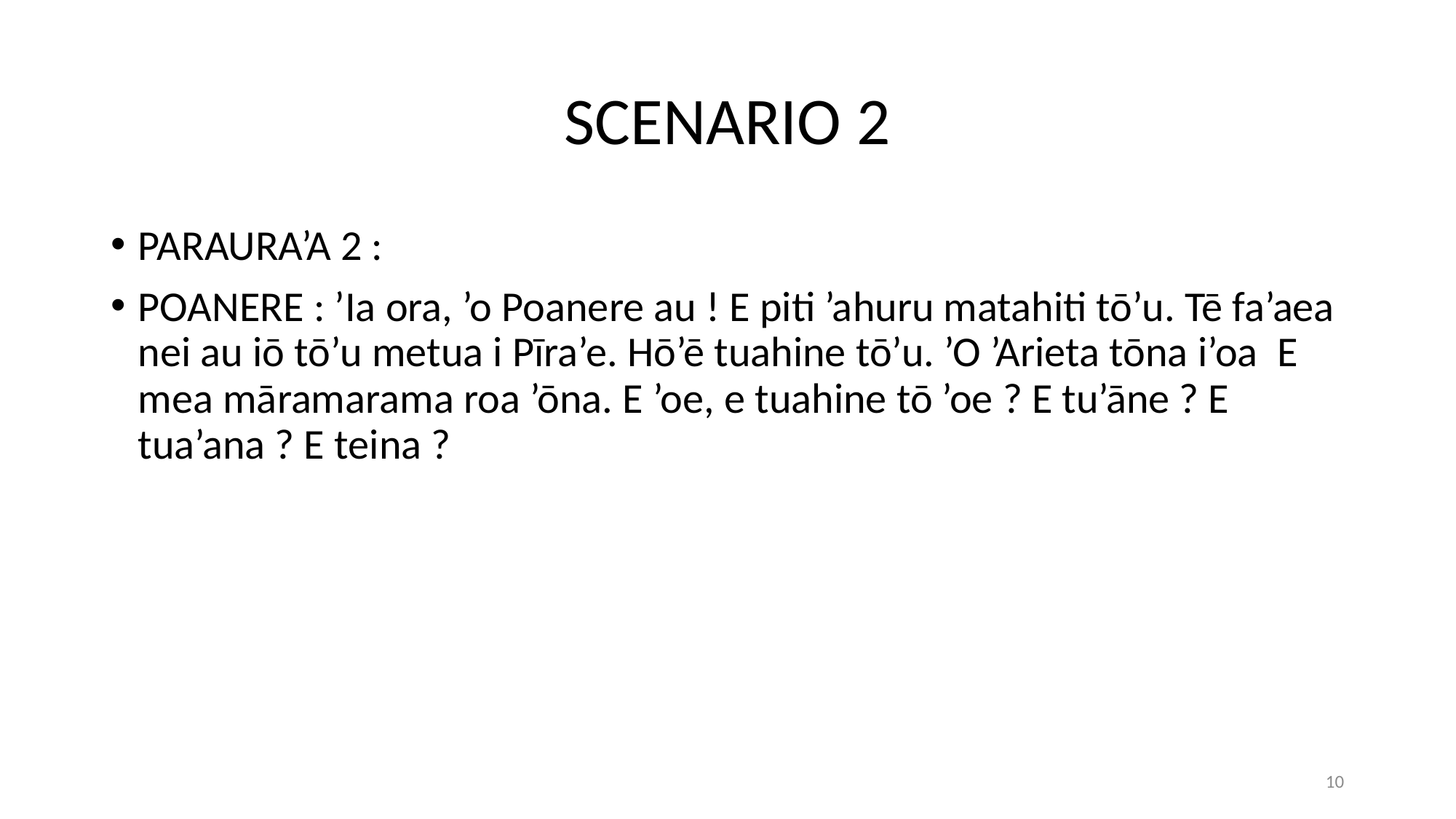

# SCENARIO 2
PARAURA’A 2 :
POANERE : ’Ia ora, ’o Poanere au ! E piti ’ahuru matahiti tō’u. Tē fa’aea nei au iō tō’u metua i Pīra’e. Hō’ē tuahine tō’u. ’O ’Arieta tōna i’oa  E mea māramarama roa ’ōna. E ’oe, e tuahine tō ’oe ? E tu’āne ? E tua’ana ? E teina ?
10